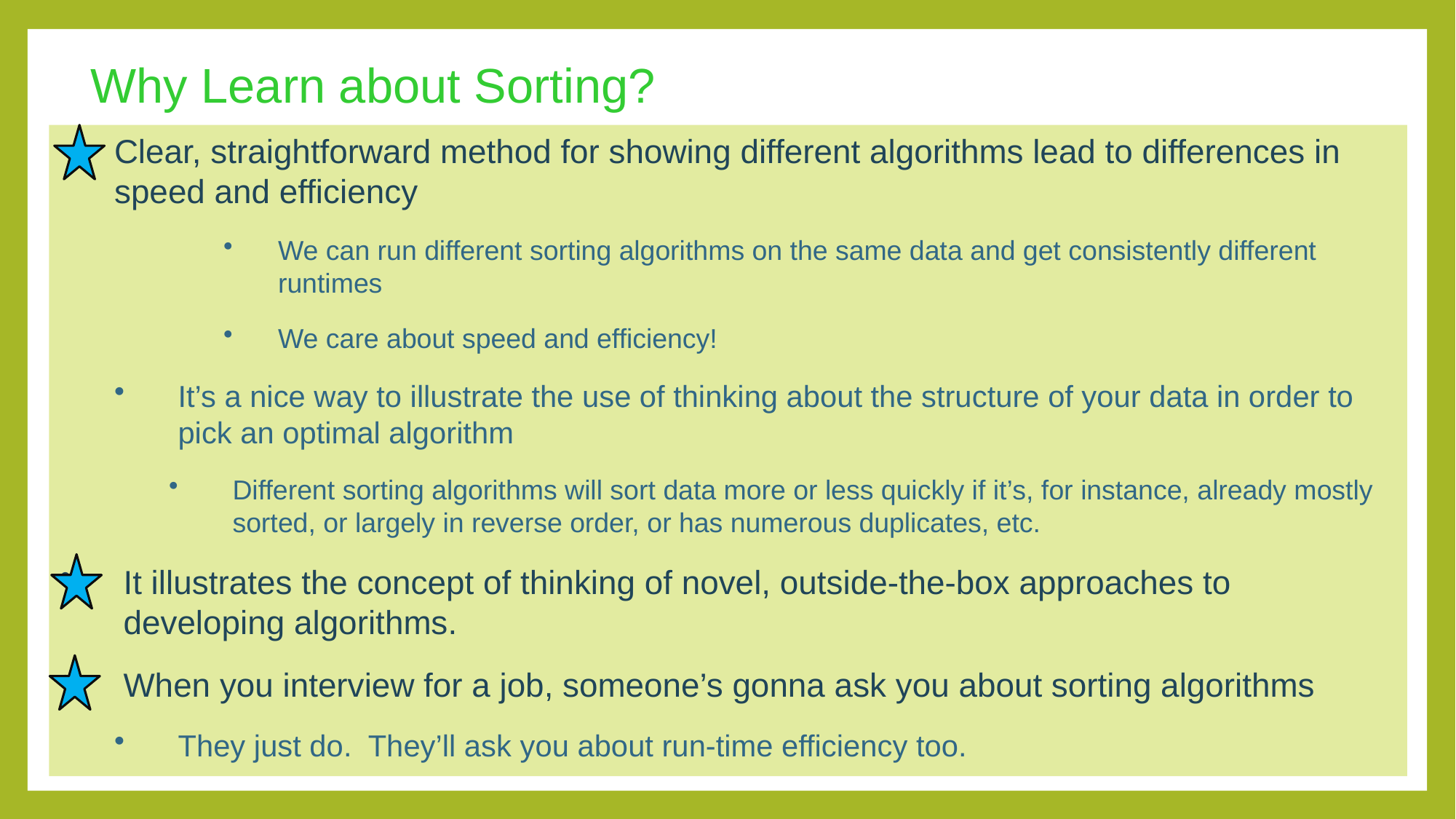

# Why Learn about Sorting?
Clear, straightforward method for showing different algorithms lead to differences in speed and efficiency
We can run different sorting algorithms on the same data and get consistently different runtimes
We care about speed and efficiency!
It’s a nice way to illustrate the use of thinking about the structure of your data in order to pick an optimal algorithm
Different sorting algorithms will sort data more or less quickly if it’s, for instance, already mostly sorted, or largely in reverse order, or has numerous duplicates, etc.
It illustrates the concept of thinking of novel, outside-the-box approaches to developing algorithms.
When you interview for a job, someone’s gonna ask you about sorting algorithms
They just do.  They’ll ask you about run-time efficiency too.

3